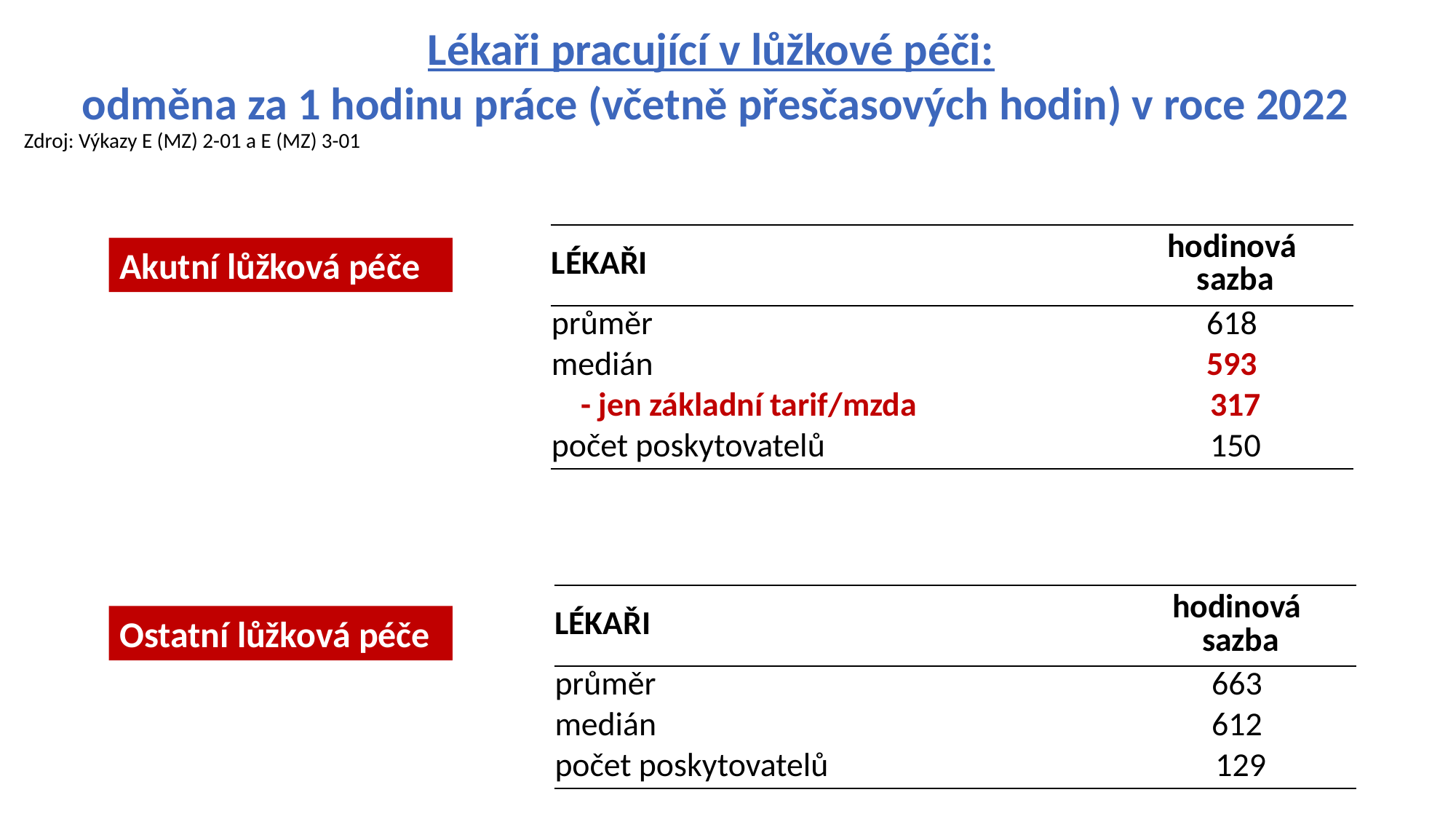

# Lékaři pracující v lůžkové péči: odměna za 1 hodinu práce (včetně přesčasových hodin) v roce 2022
Zdroj: Výkazy E (MZ) 2-01 a E (MZ) 3-01
| LÉKAŘI | hodinová sazba |
| --- | --- |
| průměr | 618 |
| medián | 593 |
| - jen základní tarif/mzda | 317 |
| počet poskytovatelů | 150 |
Akutní lůžková péče
| LÉKAŘI | hodinová sazba |
| --- | --- |
| průměr | 663 |
| medián | 612 |
| počet poskytovatelů | 129 |
Ostatní lůžková péče